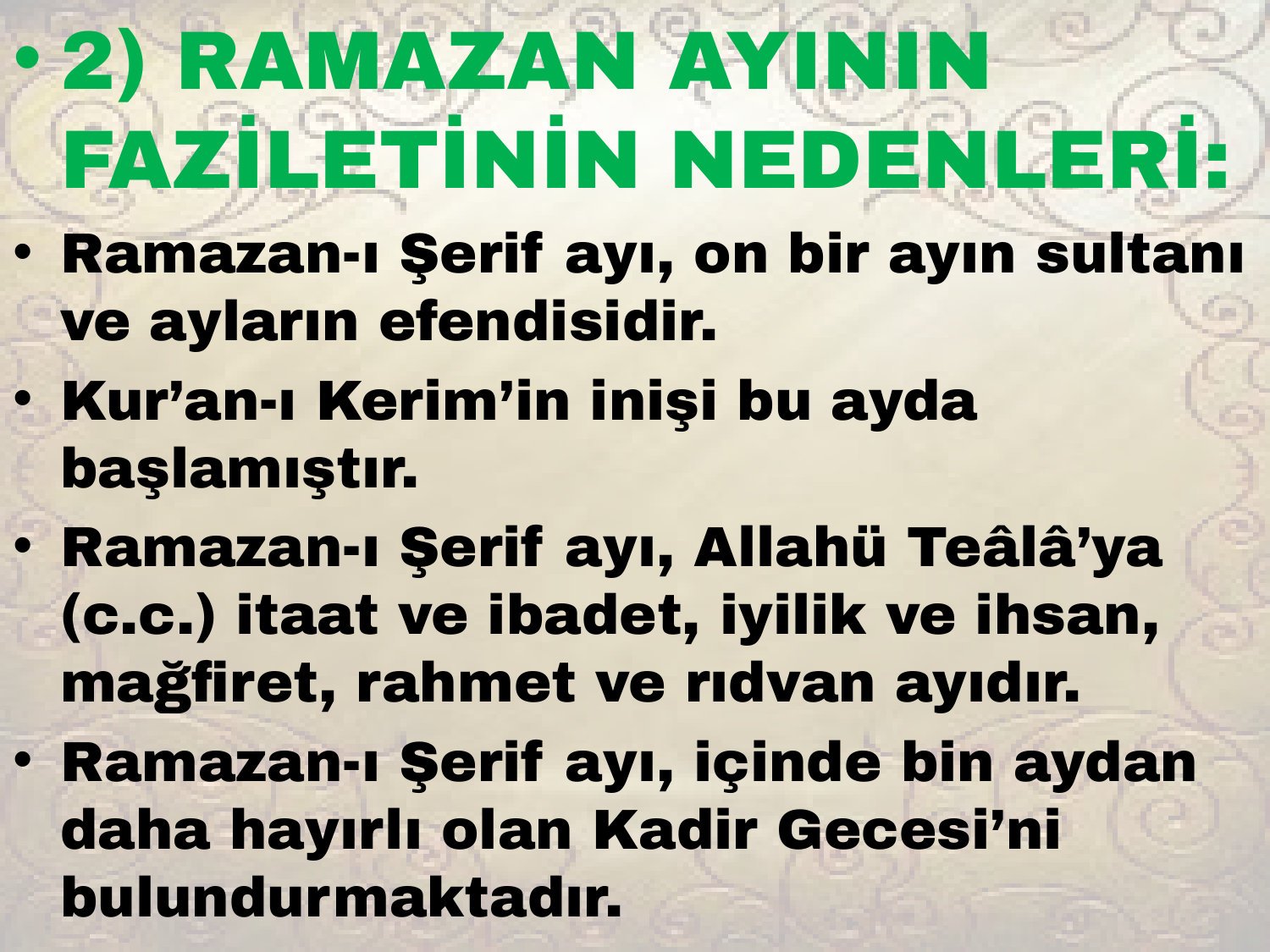

2) RAMAZAN AYININ FAZİLETİNİN NEDENLERİ:
Ramazan-ı Şerif ayı, on bir ayın sultanı ve ayların efendisidir.
Kur’an-ı Kerim’in inişi bu ayda başlamıştır.
Ramazan-ı Şerif ayı, Allahü Teâlâ’ya (c.c.) itaat ve ibadet, iyilik ve ihsan, mağfiret, rahmet ve rıdvan ayıdır.
Ramazan-ı Şerif ayı, içinde bin aydan daha hayırlı olan Kadir Gecesi’ni bulundurmaktadır.